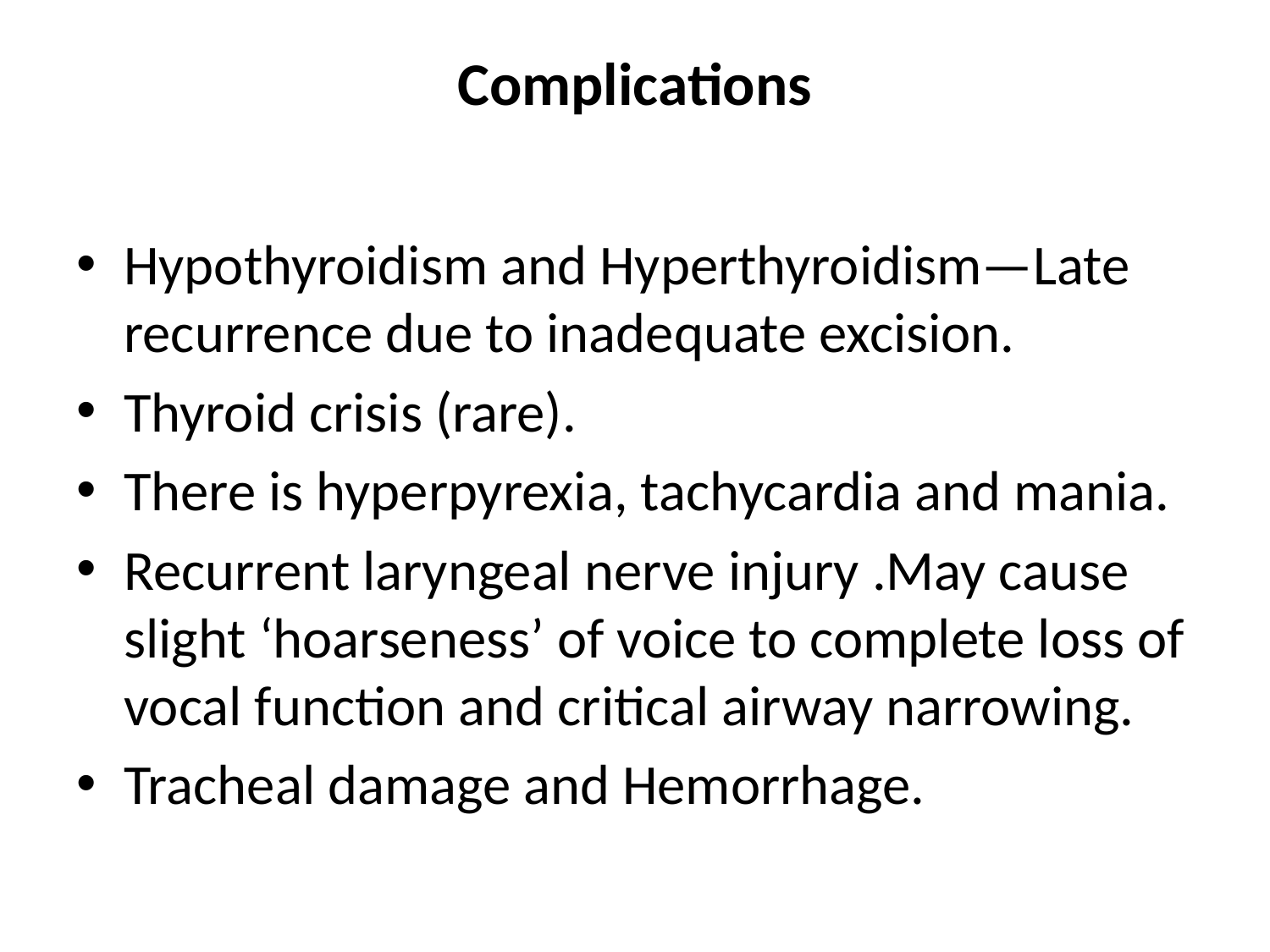

# Complications
Hypothyroidism and Hyperthyroidism—Late recurrence due to inadequate excision.
Thyroid crisis (rare).
There is hyperpyrexia, tachycardia and mania.
Recurrent laryngeal nerve injury .May cause slight ‘hoarseness’ of voice to complete loss of vocal function and critical airway narrowing.
Tracheal damage and Hemorrhage.